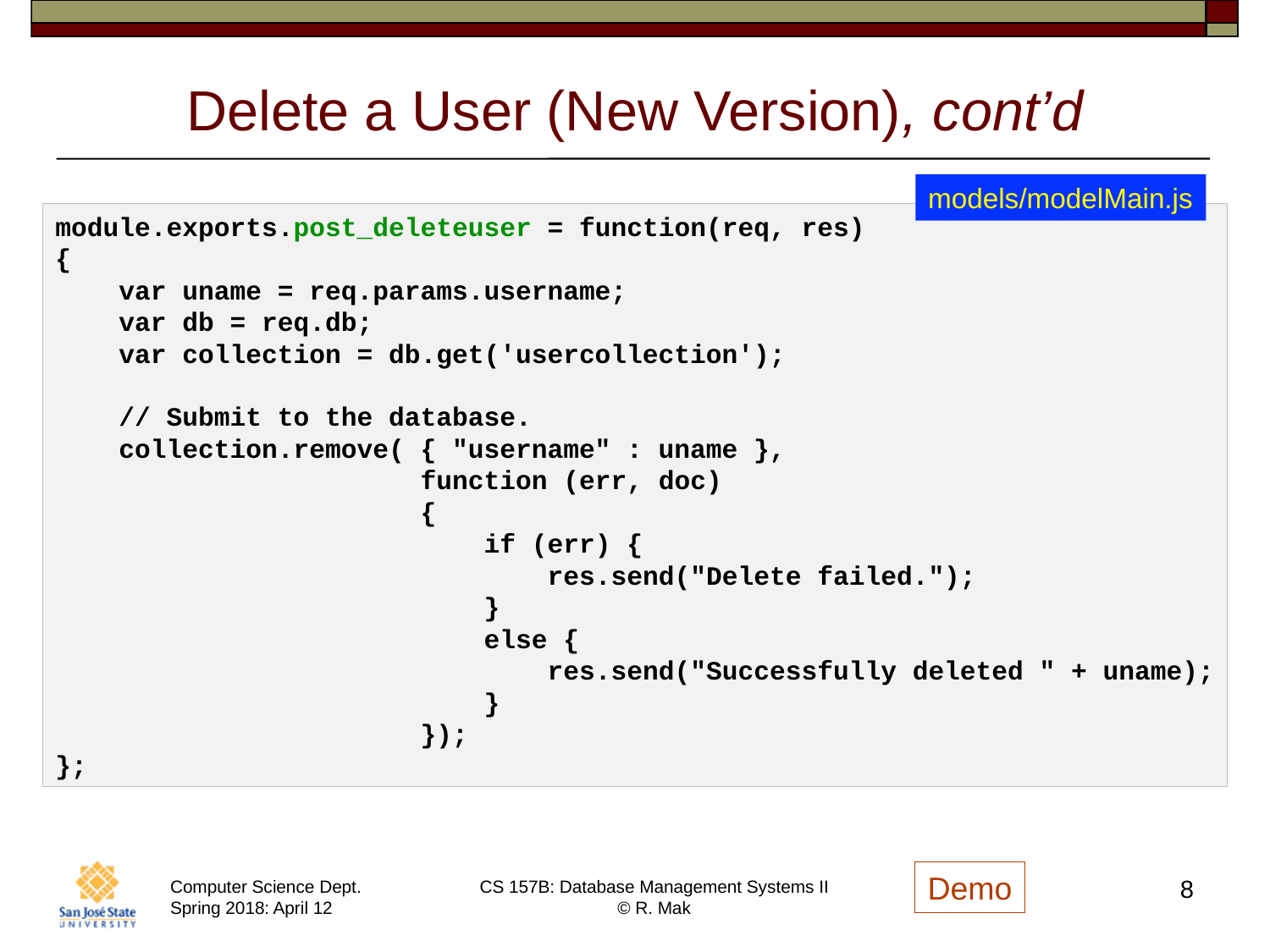

# Delete a User (New Version), cont’d
models/modelMain.js
module.exports.post_deleteuser = function(req, res)
{
    var uname = req.params.username;
    var db = req.db;
    var collection = db.get('usercollection');

    // Submit to the database.
    collection.remove( { "username" : uname },
                       function (err, doc)
                       {
                           if (err) {
                               res.send("Delete failed.");
                           }
                           else {
                               res.send("Successfully deleted " + uname);
                           }
                       });
};
Demo
8